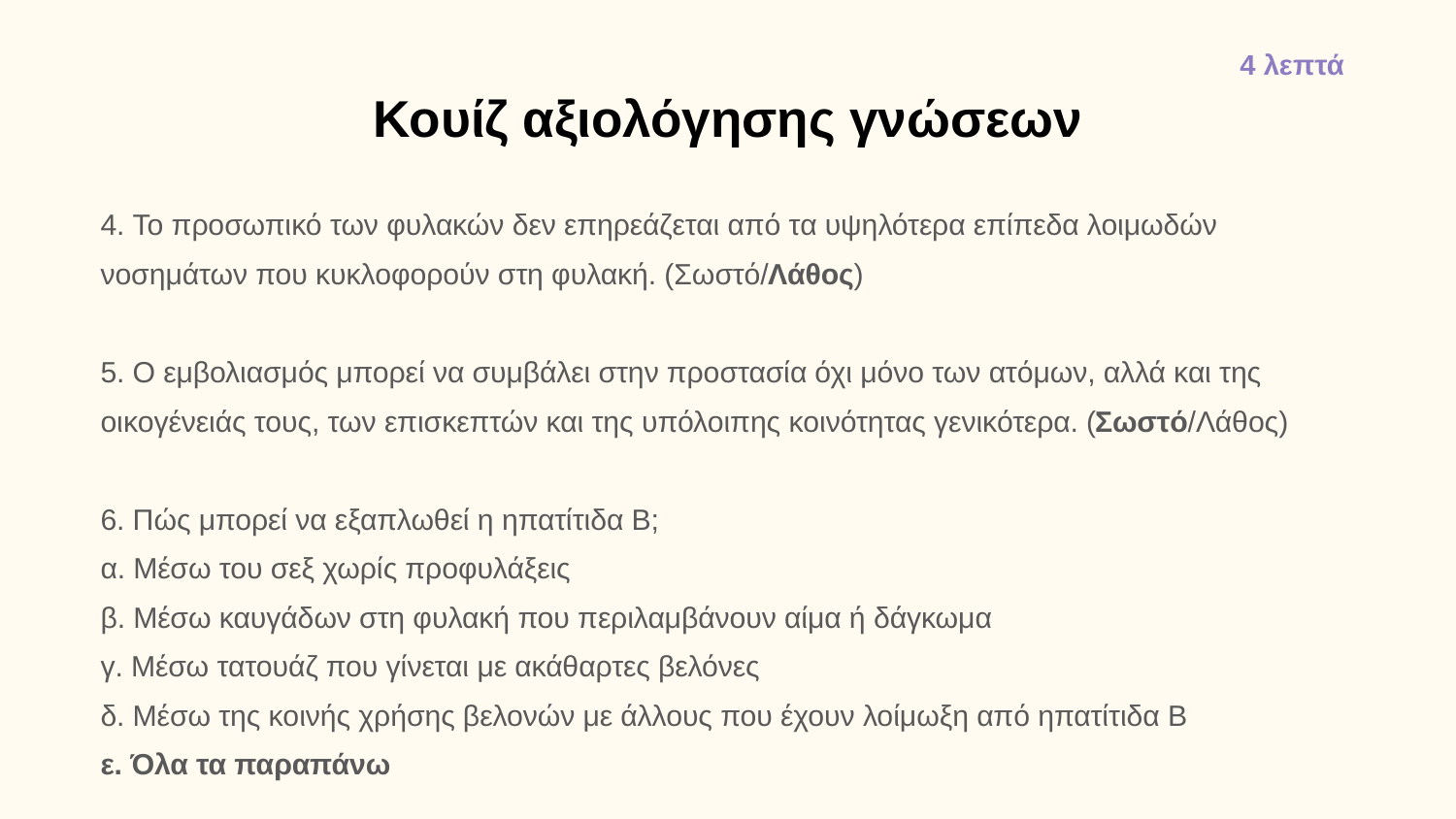

4 λεπτά
# Κουίζ αξιολόγησης γνώσεων
4. Το προσωπικό των φυλακών δεν επηρεάζεται από τα υψηλότερα επίπεδα λοιμωδών νοσημάτων που κυκλοφορούν στη φυλακή. (Σωστό/Λάθος)

5. Ο εμβολιασμός μπορεί να συμβάλει στην προστασία όχι μόνο των ατόμων, αλλά και της οικογένειάς τους, των επισκεπτών και της υπόλοιπης κοινότητας γενικότερα. (Σωστό/Λάθος)

6. Πώς μπορεί να εξαπλωθεί η ηπατίτιδα Β;
α. Μέσω του σεξ χωρίς προφυλάξεις
β. Μέσω καυγάδων στη φυλακή που περιλαμβάνουν αίμα ή δάγκωμα
γ. Μέσω τατουάζ που γίνεται με ακάθαρτες βελόνες
δ. Μέσω της κοινής χρήσης βελονών με άλλους που έχουν λοίμωξη από ηπατίτιδα Β
ε. Όλα τα παραπάνω